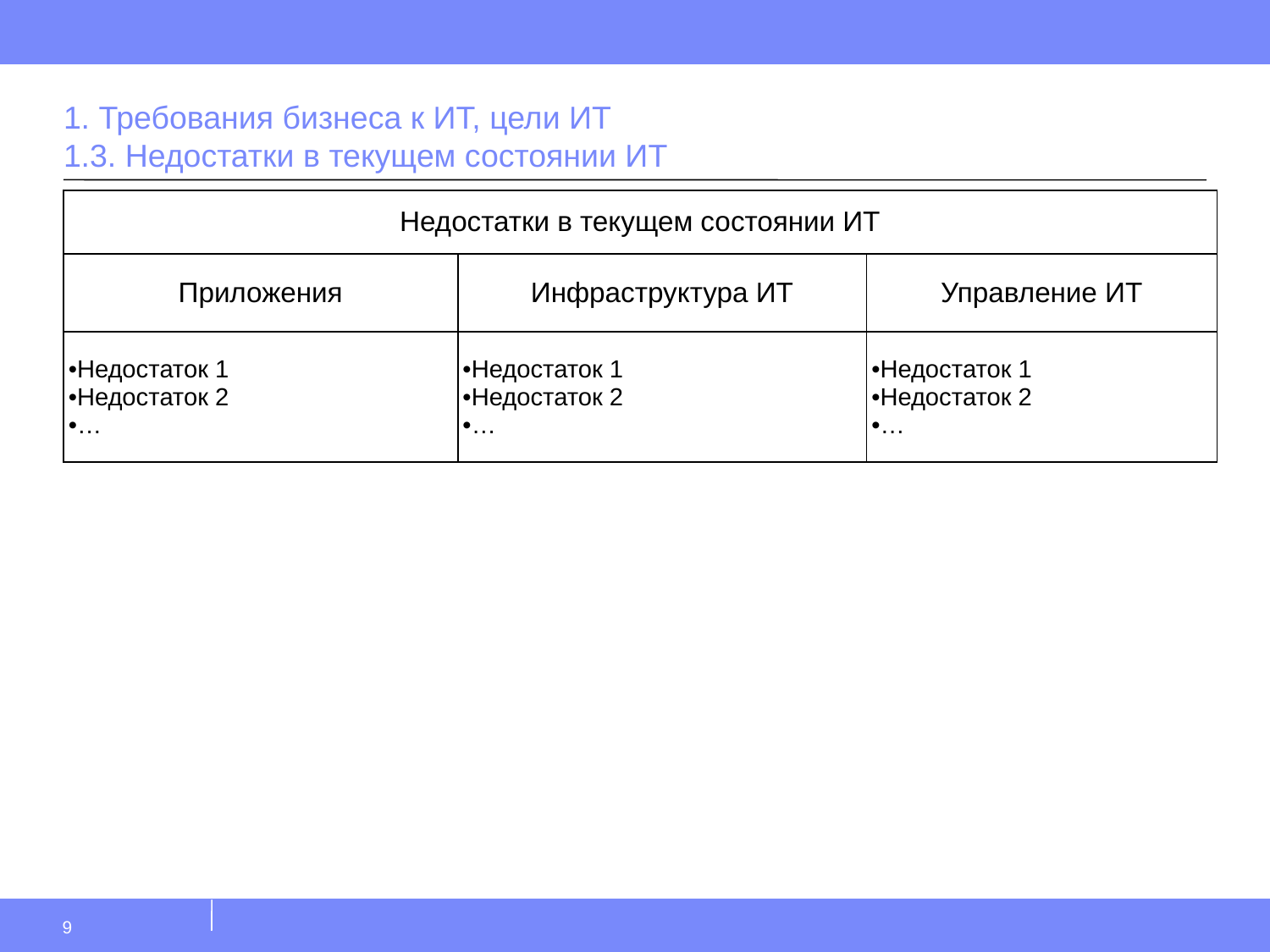

# 1. Требования бизнеса к ИТ, цели ИТ 1.3. Недостатки в текущем состоянии ИТ
| Недостатки в текущем состоянии ИТ |  |  |
| --- | --- | --- |
| Приложения | Инфраструктура ИТ | Управление ИТ |
| Недостаток 1 Недостаток 2 … | Недостаток 1 Недостаток 2 … | Недостаток 1 Недостаток 2 … |
9